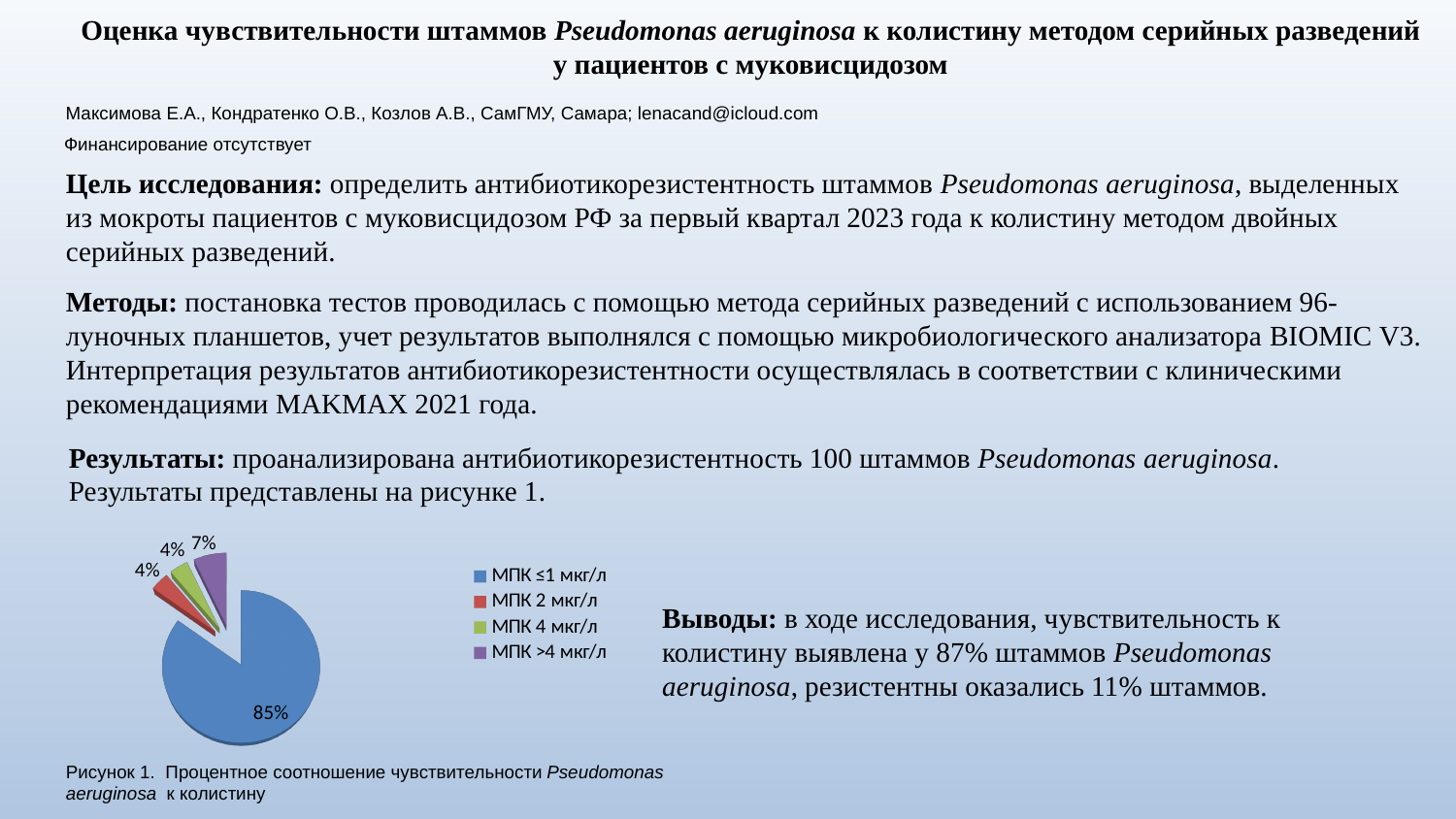

# Оценка чувствительности штаммов Pseudomonas aeruginosa к колистину методом серийных разведений у пациентов с муковисцидозом
Максимова Е.А., Кондратенко О.В., Козлов А.В., СамГМУ, Самара; lenacand@icloud.com
Финансирование отсутствует
Цель исследования: определить антибиотикорезистентность штаммов Pseudomonas aeruginosa, выделенных из мокроты пациентов с муковисцидозом РФ за первый квартал 2023 года к колистину методом двойных серийных разведений.
Методы: постановка тестов проводилась с помощью метода серийных разведений с использованием 96-луночных планшетов, учет результатов выполнялся с помощью микробиологического анализатора BIOMIC V3. Интерпретация результатов антибиотикорезистентности осуществлялась в соответствии с клиническими рекомендациями MAKMAX 2021 года.
Результаты: проанализирована антибиотикорезистентность 100 штаммов Pseudomonas aeruginosa. Результаты представлены на рисунке 1.

[unsupported chart]

Выводы: в ходе исследования, чувствительность к колистину выявлена у 87% штаммов Pseudomonas aeruginosa, резистентны оказались 11% штаммов.
Рисунок 1.  Процентное соотношение чувствительности Pseudomonas aeruginosa  к колистину